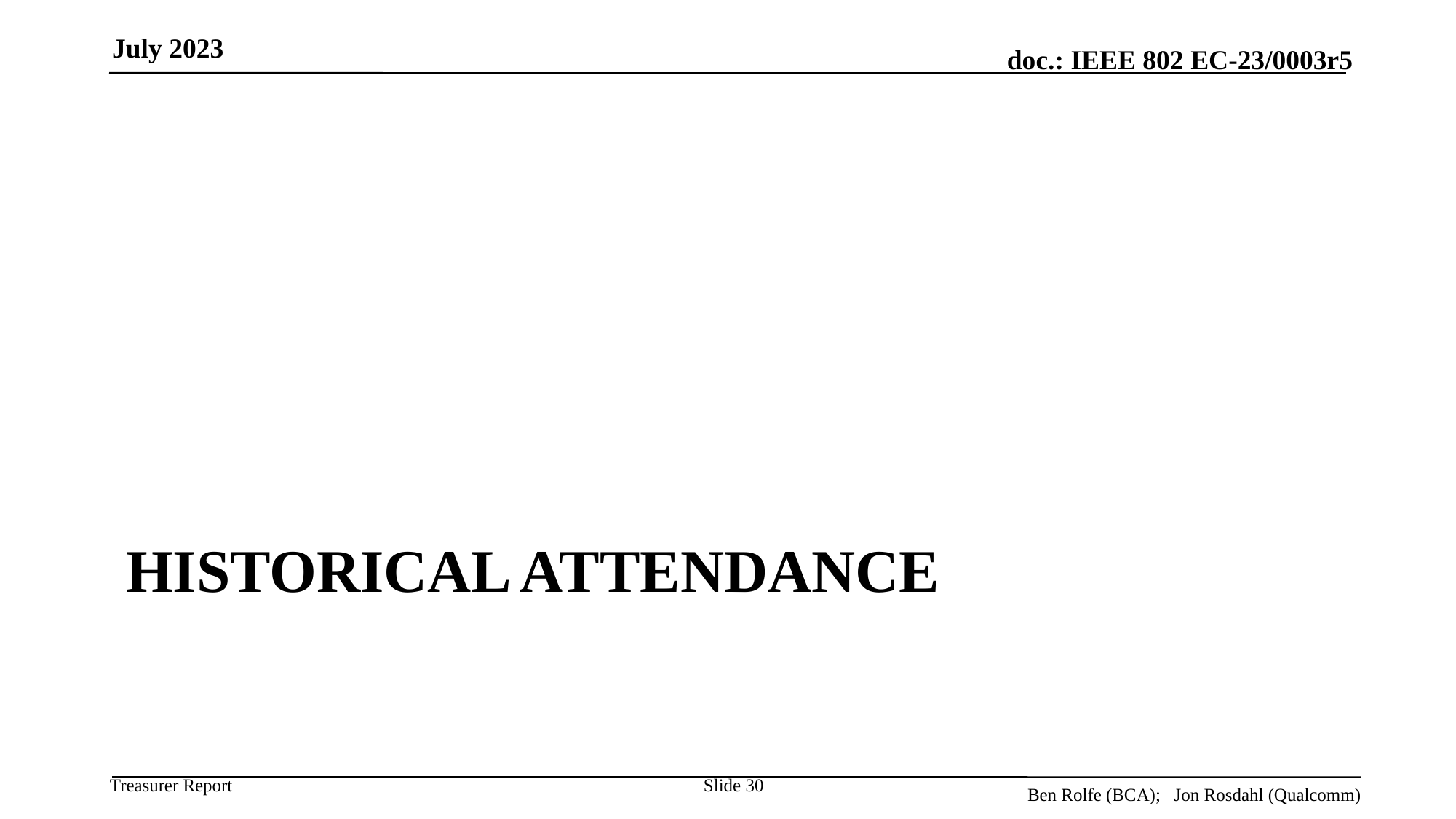

July 2023

# Historical Attendance
Slide 30
Ben Rolfe (BCA);   Jon Rosdahl (Qualcomm)